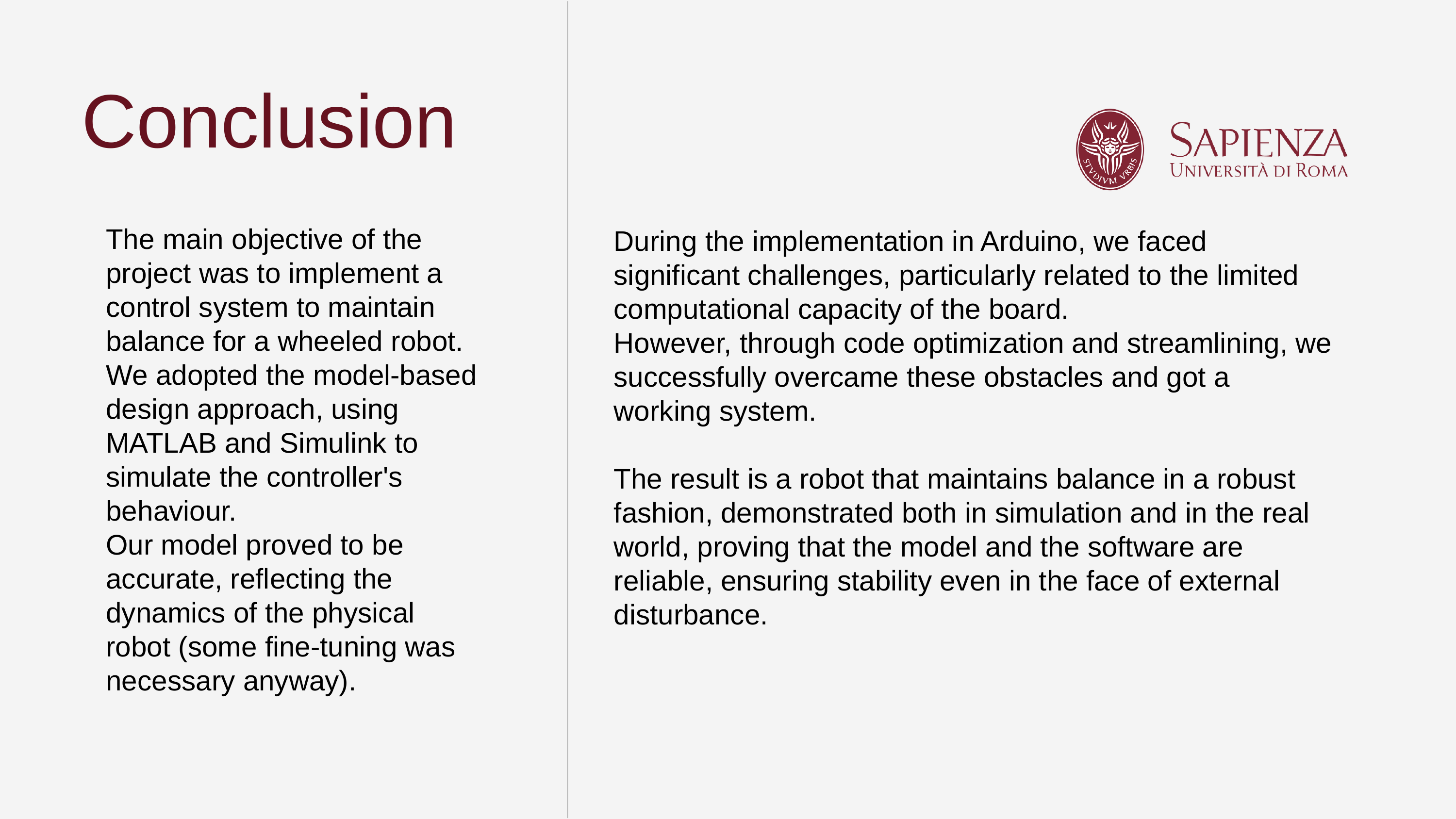

Conclusion
The main objective of the project was to implement a control system to maintain balance for a wheeled robot.
We adopted the model-based design approach, using MATLAB and Simulink to simulate the controller's behaviour.
Our model proved to be accurate, reflecting the dynamics of the physical robot (some fine-tuning was necessary anyway).
During the implementation in Arduino, we faced significant challenges, particularly related to the limited computational capacity of the board.
However, through code optimization and streamlining, we successfully overcame these obstacles and got a working system.

The result is a robot that maintains balance in a robust fashion, demonstrated both in simulation and in the real world, proving that the model and the software are reliable, ensuring stability even in the face of external disturbance.